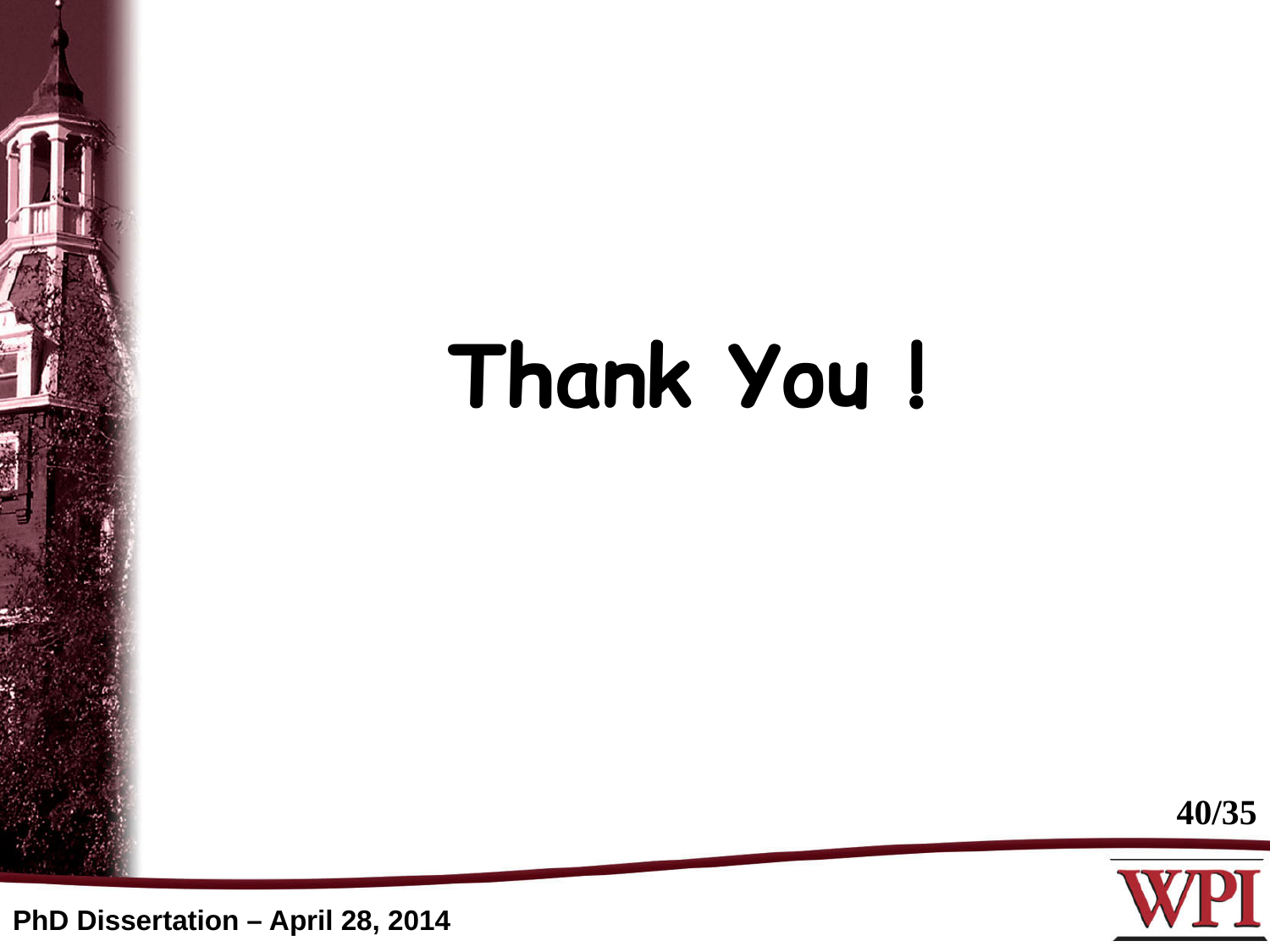

Thank You !
40/35
PhD Dissertation – April 28, 2014